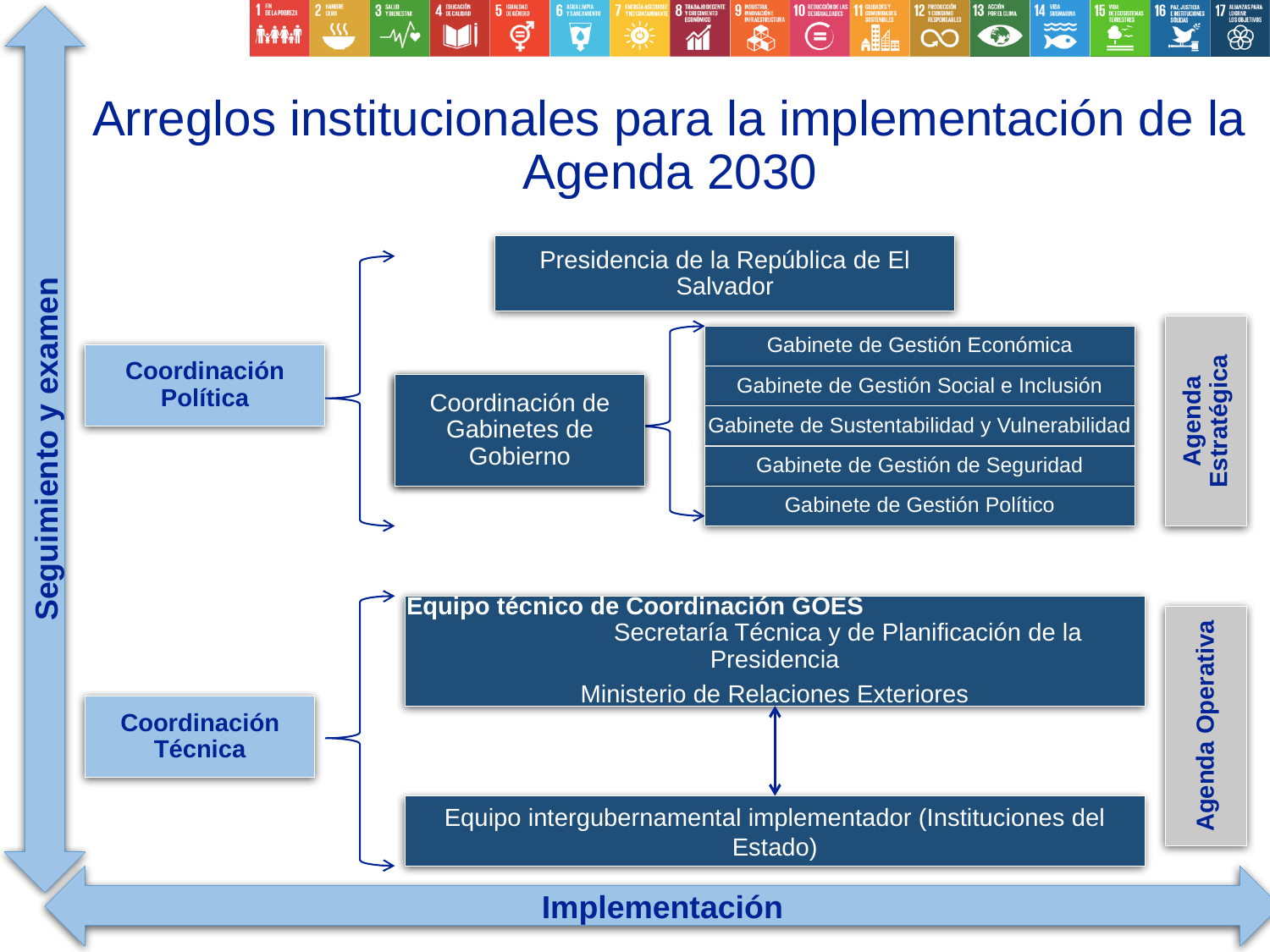

Seguimiento y examen
# Arreglos institucionales para la implementación de la Agenda 2030
Presidencia de la República de El Salvador

Gabinete de Gestión Económica
Coordinación Política
Gabinete de Gestión Social e Inclusión

Coordinación de Gabinetes de Gobierno
Agenda Estratégica
Gabinete de Sustentabilidad y Vulnerabilidad
Gabinete de Gestión de Seguridad
Gabinete de Gestión Político

Equipo técnico de Coordinación GOES                                                              Secretaría Técnica y de Planificación de la Presidencia
Ministerio de Relaciones Exteriores
Agenda Operativa
Coordinación Técnica
Equipo intergubernamental implementador (Instituciones del Estado)
Implementación